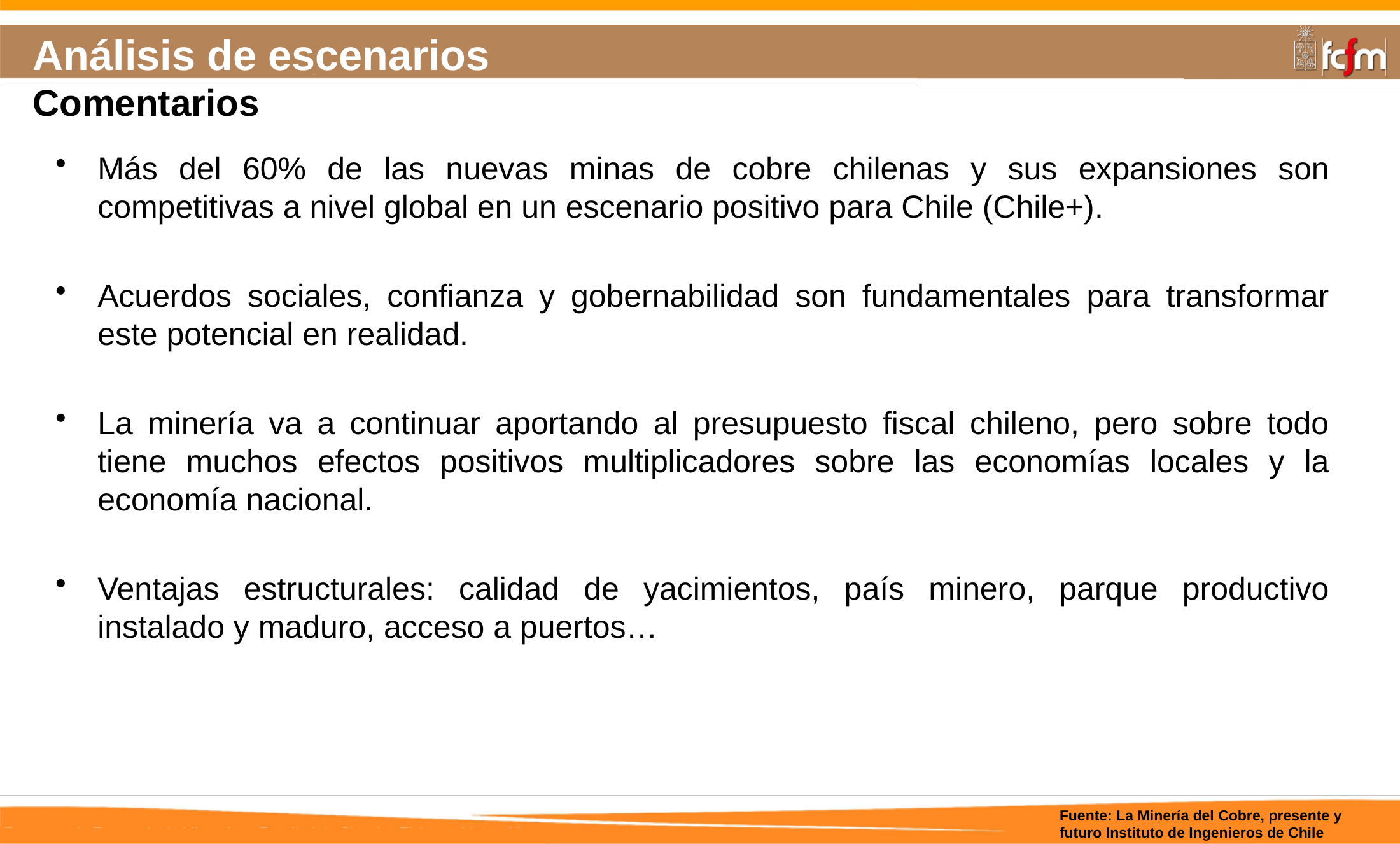

# Análisis de escenarios Comentarios
Más del 60% de las nuevas minas de cobre chilenas y sus expansiones son competitivas a nivel global en un escenario positivo para Chile (Chile+).

Acuerdos sociales, confianza y gobernabilidad son fundamentales para transformar este potencial en realidad.

La minería va a continuar aportando al presupuesto fiscal chileno, pero sobre todo tiene muchos efectos positivos multiplicadores sobre las economías locales y la economía nacional.

Ventajas estructurales: calidad de yacimientos, país minero, parque productivo instalado y maduro, acceso a puertos…
Fuente: La Minería del Cobre, presente y futuro Instituto de Ingenieros de Chile